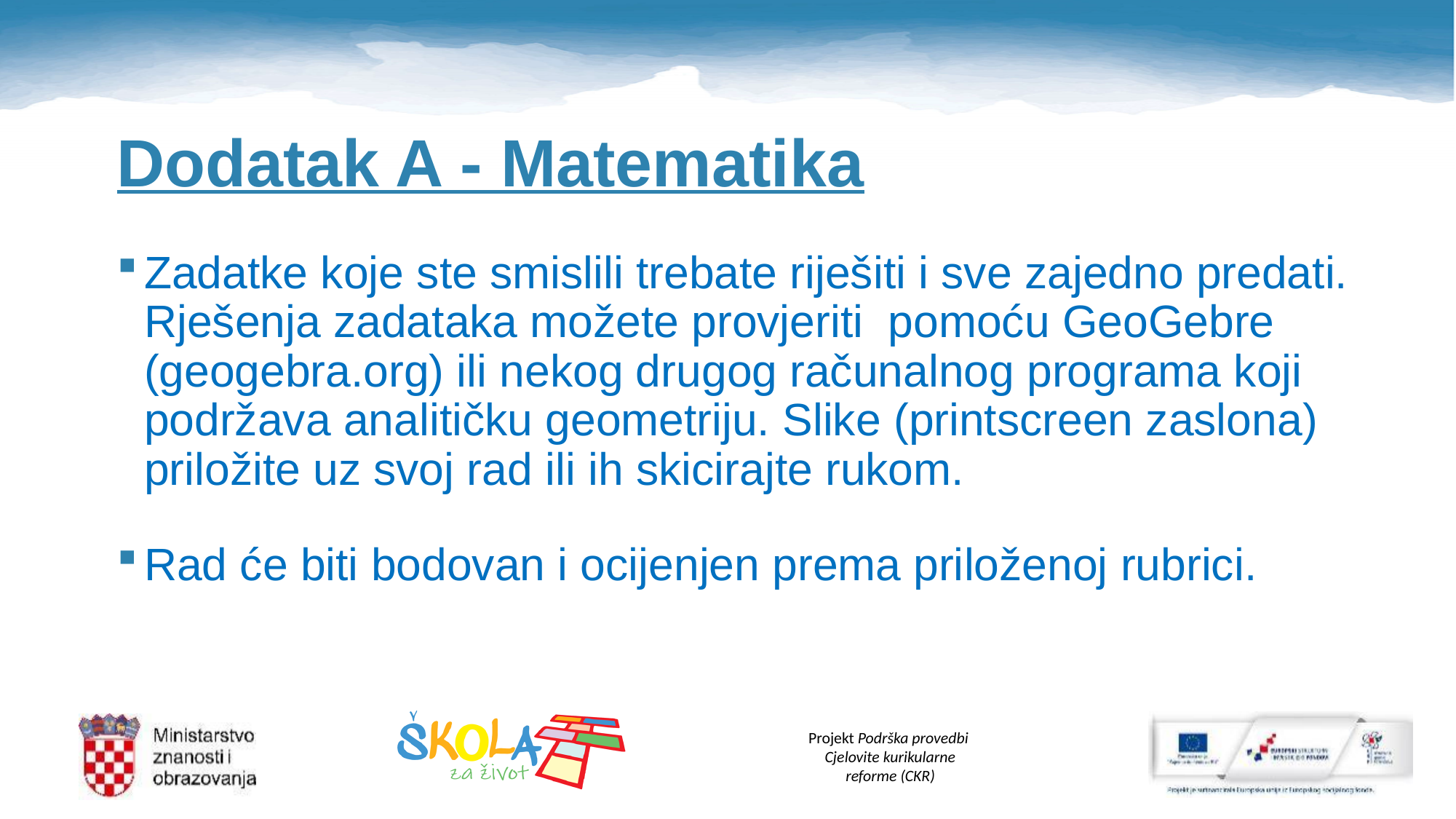

# Dodatak A - Matematika
Zadatke koje ste smislili trebate riješiti i sve zajedno predati. Rješenja zadataka možete provjeriti  pomoću GeoGebre (geogebra.org) ili nekog drugog računalnog programa koji podržava analitičku geometriju. Slike (printscreen zaslona) priložite uz svoj rad ili ih skicirajte rukom.

Rad će biti bodovan i ocijenjen prema priloženoj rubrici.